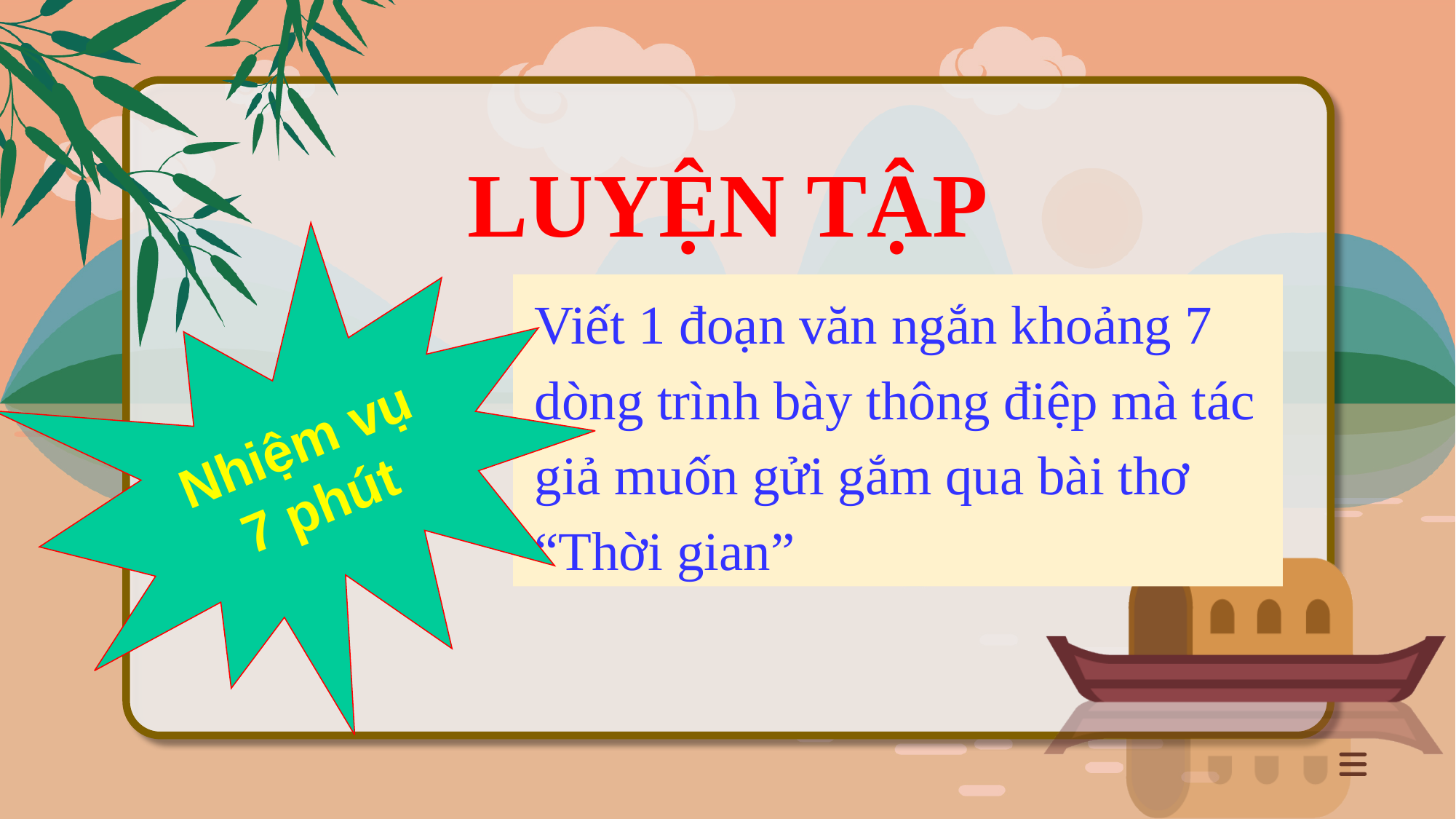

LUYỆN TẬP
Nhiệm vụ
7 phút
Viết 1 đoạn văn ngắn khoảng 7 dòng trình bày thông điệp mà tác giả muốn gửi gắm qua bài thơ “Thời gian”